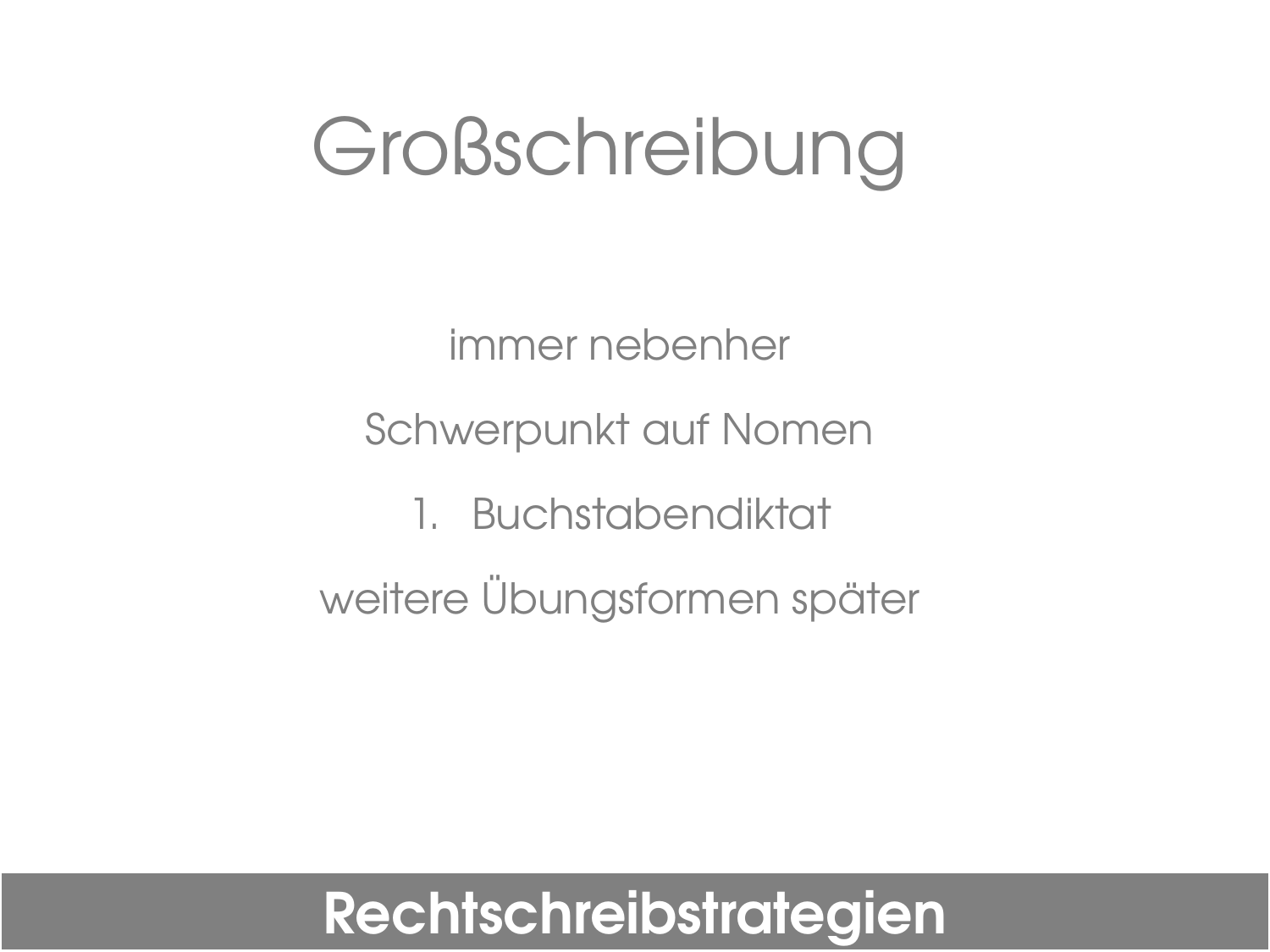

# Großschreibung

immer nebenher
Schwerpunkt auf Nomen
Buchstabendiktat
weitere Übungsformen später

Rechtschreibstrategien
25